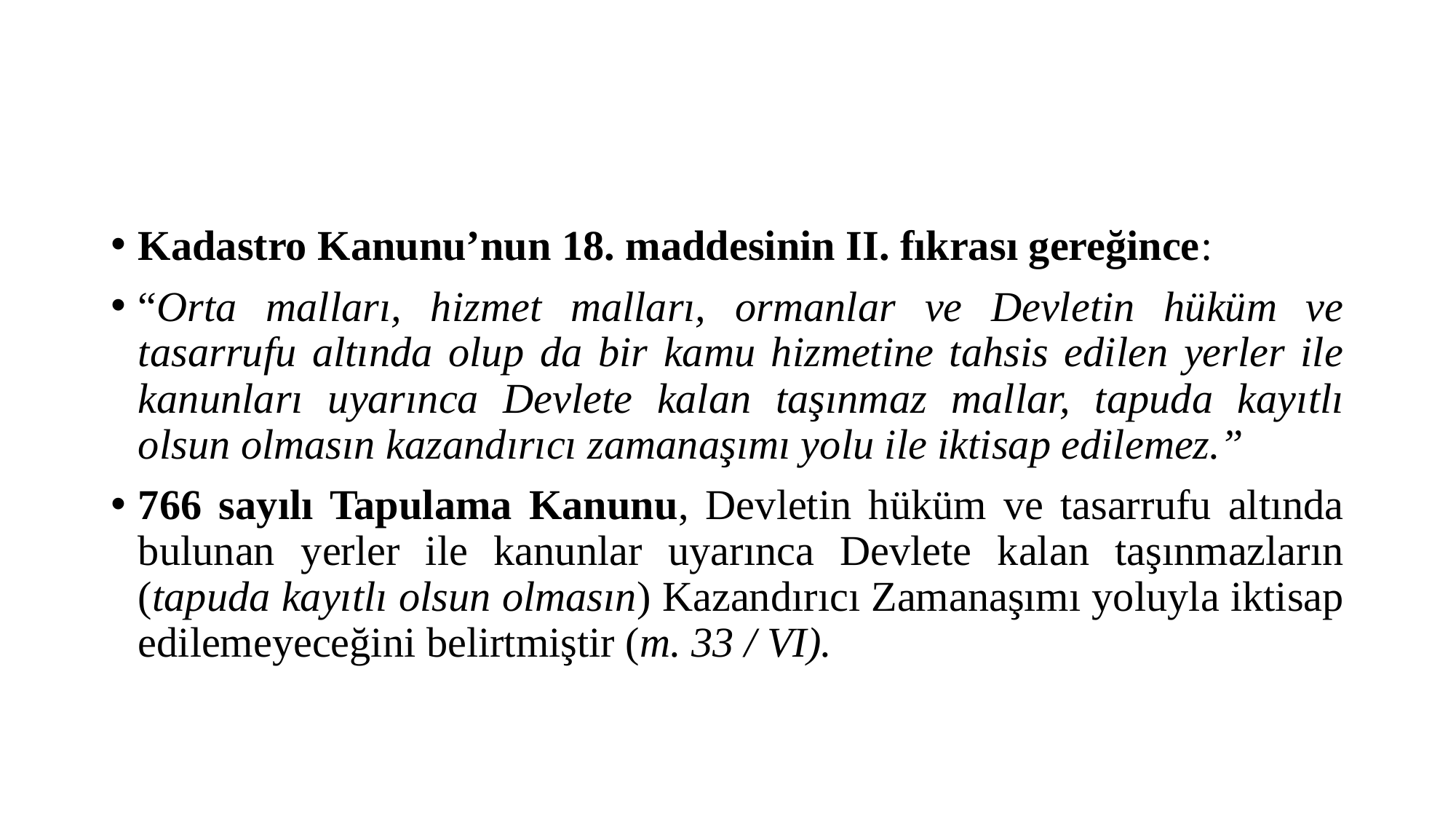

#
Kadastro Kanunu’nun 18. maddesinin II. fıkrası gereğince:
“Orta malları, hizmet malları, ormanlar ve Devletin hüküm ve tasarrufu altında olup da bir kamu hizmetine tahsis edilen yerler ile kanunları uyarınca Devlete kalan taşınmaz mallar, tapuda kayıtlı olsun olmasın kazandırıcı zamanaşımı yolu ile iktisap edilemez.”
766 sayılı Tapulama Kanunu, Devletin hüküm ve tasarrufu altında bulunan yerler ile kanunlar uyarınca Devlete kalan taşınmazların (tapuda kayıtlı olsun olmasın) Kazandırıcı Zamanaşımı yoluyla iktisap edilemeyeceğini belirtmiştir (m. 33 / VI).